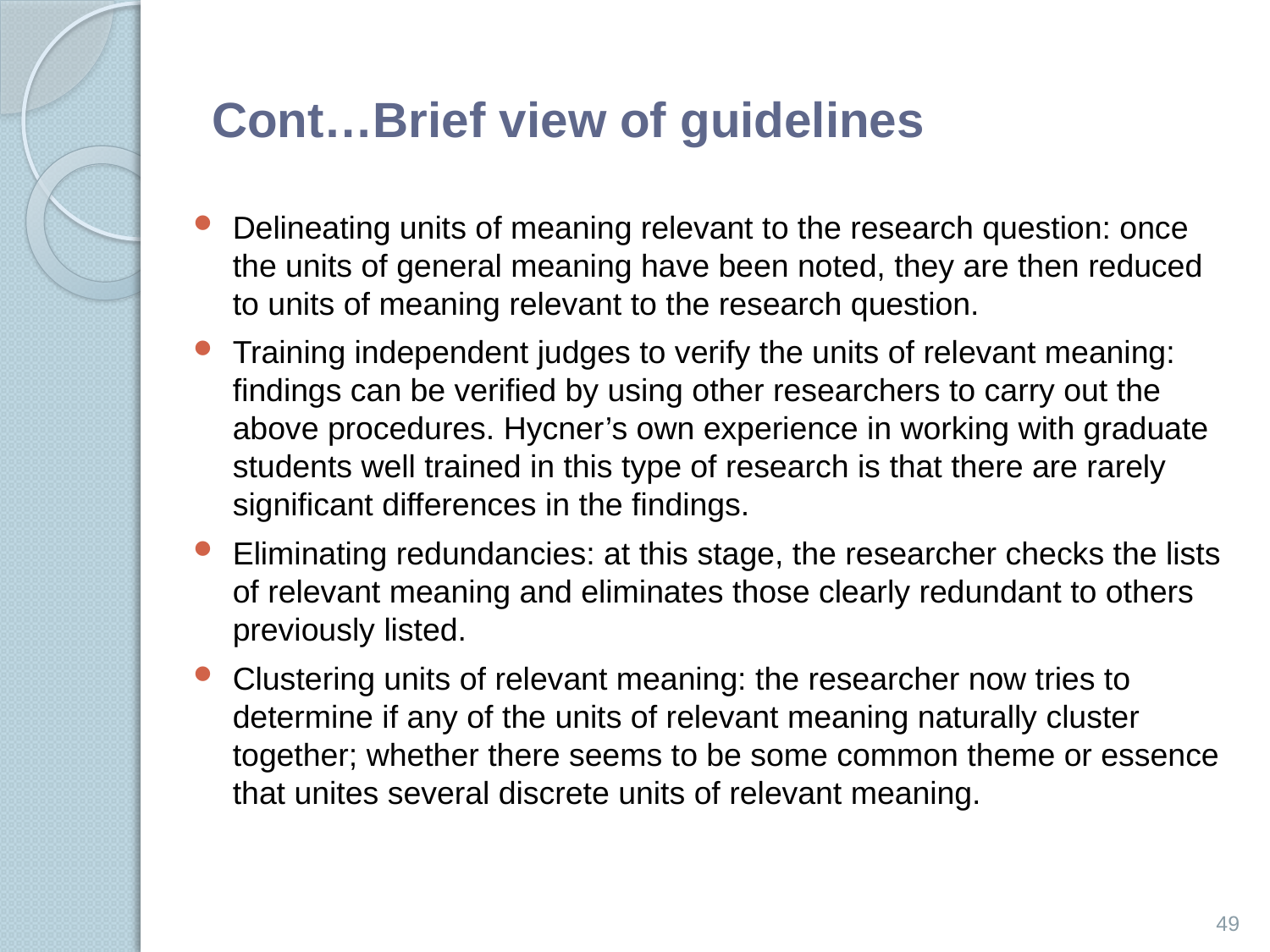

# Cont…Brief view of guidelines
Delineating units of meaning relevant to the research question: once the units of general meaning have been noted, they are then reduced to units of meaning relevant to the research question.
Training independent judges to verify the units of relevant meaning: ﬁndings can be veriﬁed by using other researchers to carry out the above procedures. Hycner’s own experience in working with graduate students well trained in this type of research is that there are rarely signiﬁcant differences in the ﬁndings.
Eliminating redundancies: at this stage, the researcher checks the lists of relevant meaning and eliminates those clearly redundant to others previously listed.
Clustering units of relevant meaning: the researcher now tries to determine if any of the units of relevant meaning naturally cluster together; whether there seems to be some common theme or essence that unites several discrete units of relevant meaning.

49